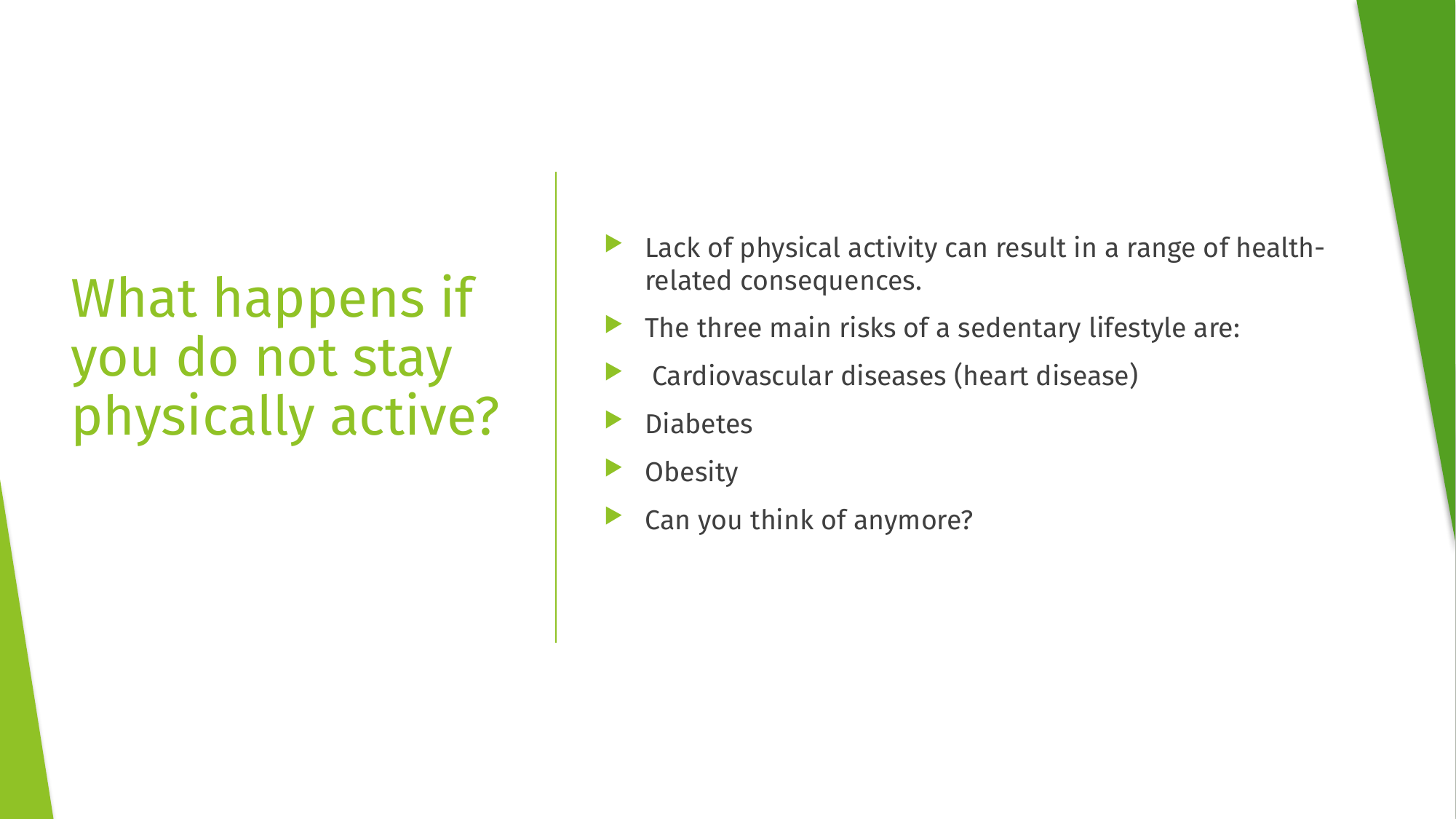

Lack of physical activity can result in a range of health-related consequences.
The three main risks of a sedentary lifestyle are:
 Cardiovascular diseases (heart disease)
Diabetes
Obesity
Can you think of anymore?
# What happens if you do not stay physically active?